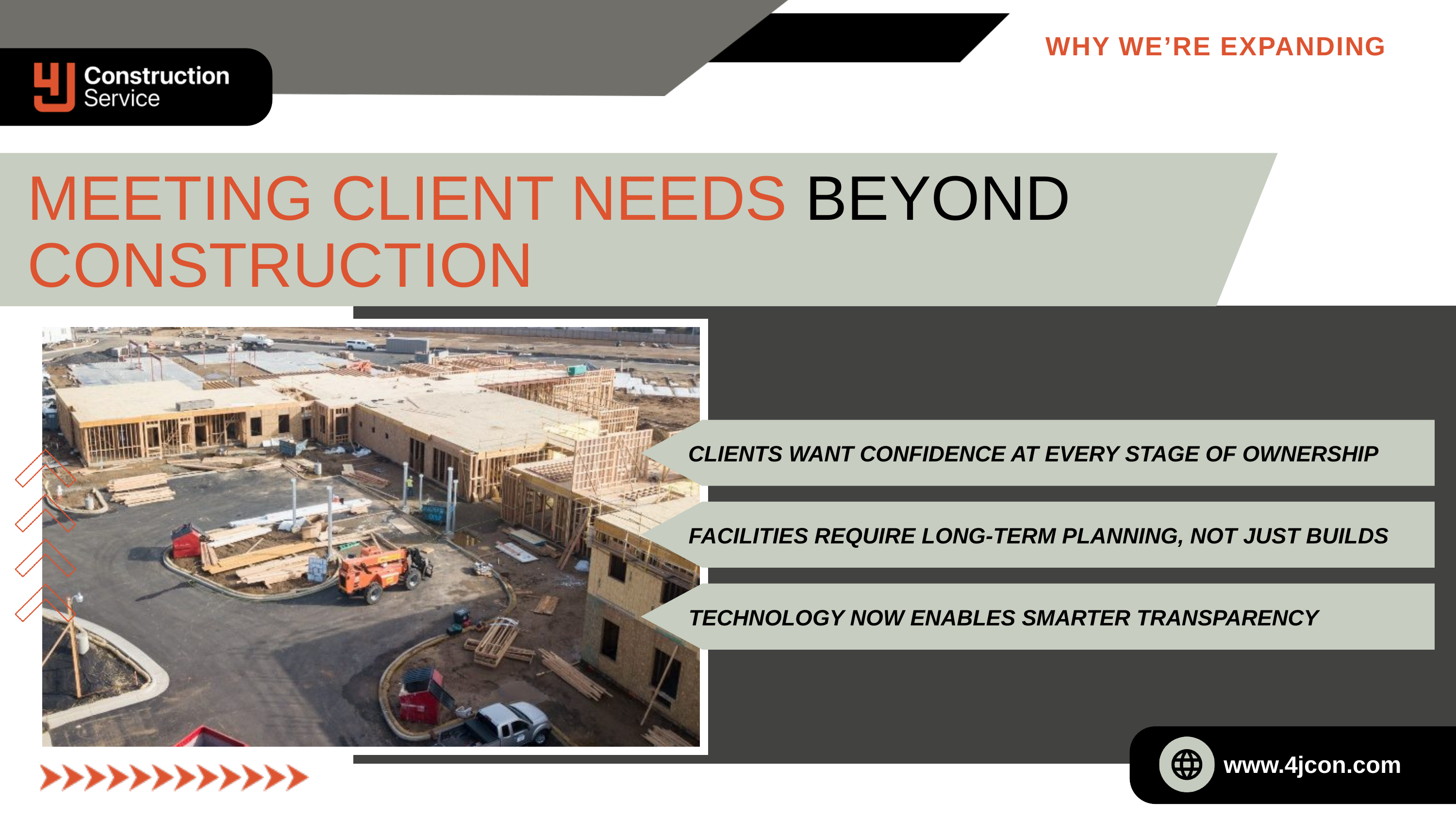

WHY WE’RE EXPANDING

MEETING CLIENT NEEDS BEYOND CONSTRUCTION

CLIENTS WANT CONFIDENCE AT EVERY STAGE OF OWNERSHIP

FACILITIES REQUIRE LONG-TERM PLANNING, NOT JUST BUILDS

TECHNOLOGY NOW ENABLES SMARTER TRANSPARENCY

www.4jcon.com